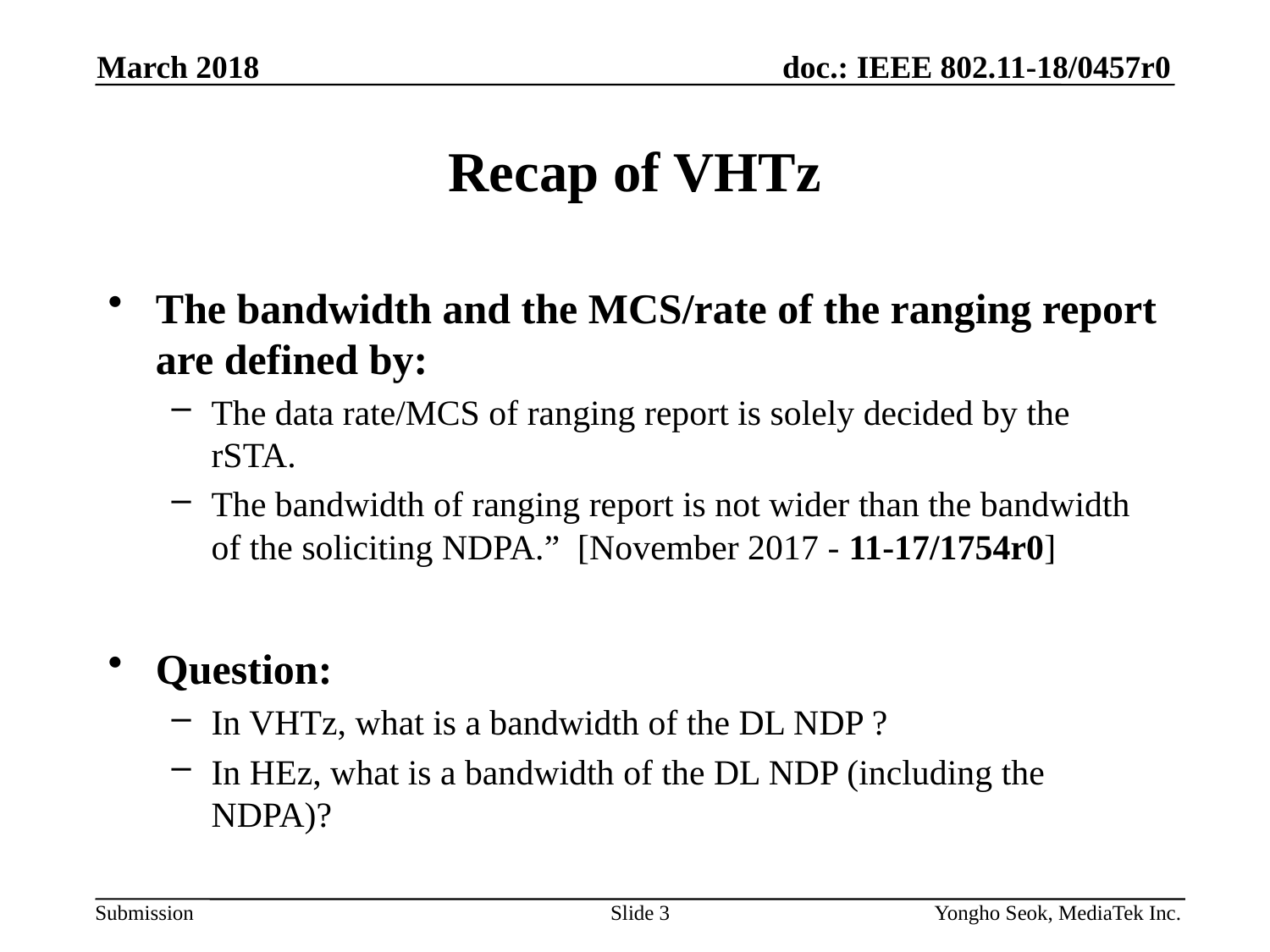

March 2018
# Recap of VHTz
The bandwidth and the MCS/rate of the ranging report are defined by:
The data rate/MCS of ranging report is solely decided by the rSTA.
The bandwidth of ranging report is not wider than the bandwidth of the soliciting NDPA.”  [November 2017 - 11-17/1754r0]

Question:
In VHTz, what is a bandwidth of the DL NDP ?
In HEz, what is a bandwidth of the DL NDP (including the NDPA)?

Slide 3
Yongho Seok, MediaTek Inc.